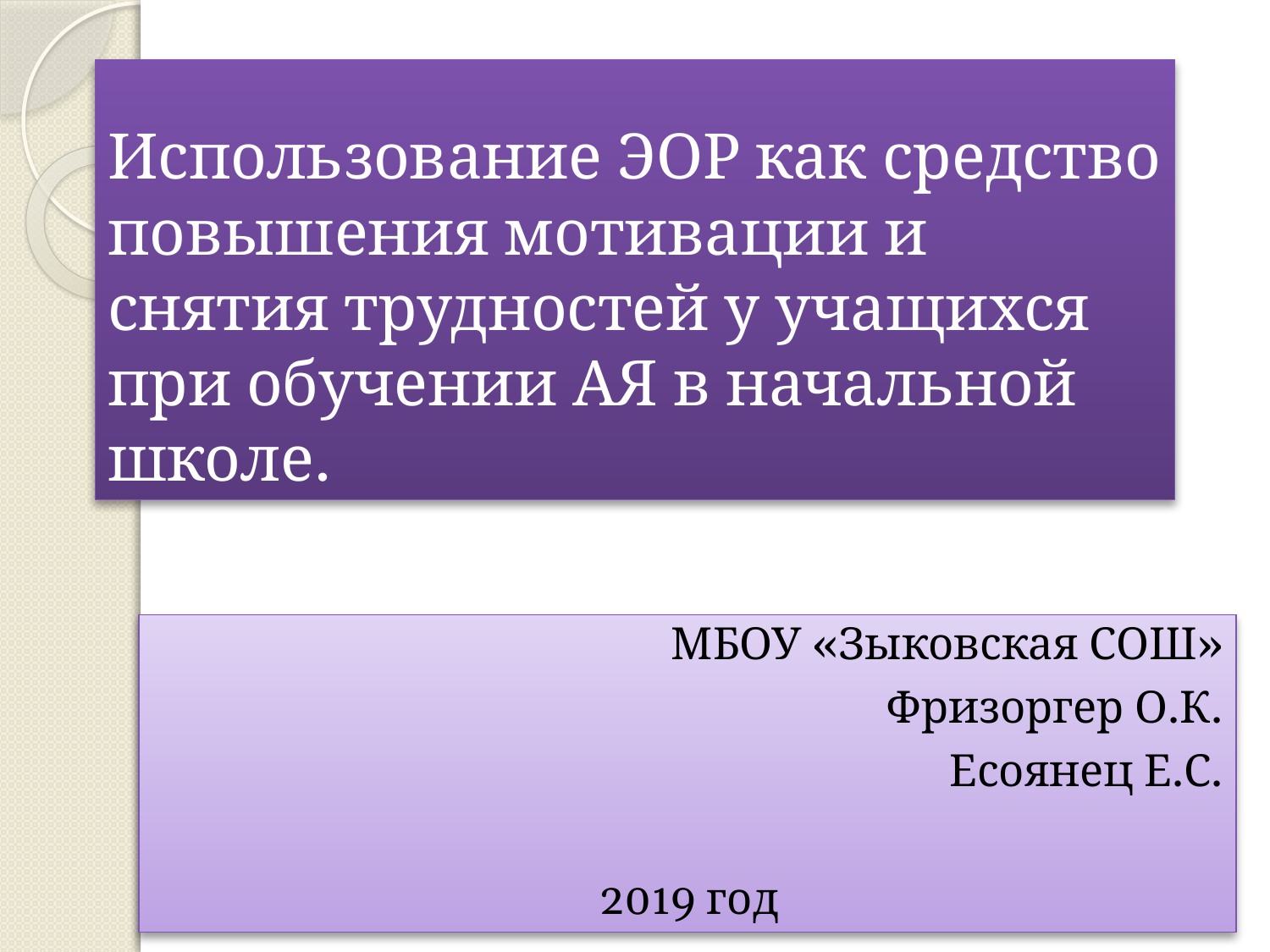

# Использование ЭОР как средство повышения мотивации и снятия трудностей у учащихся при обучении АЯ в начальной школе.
МБОУ «Зыковская СОШ»
Фризоргер О.К.
Есоянец Е.С.

2019 год